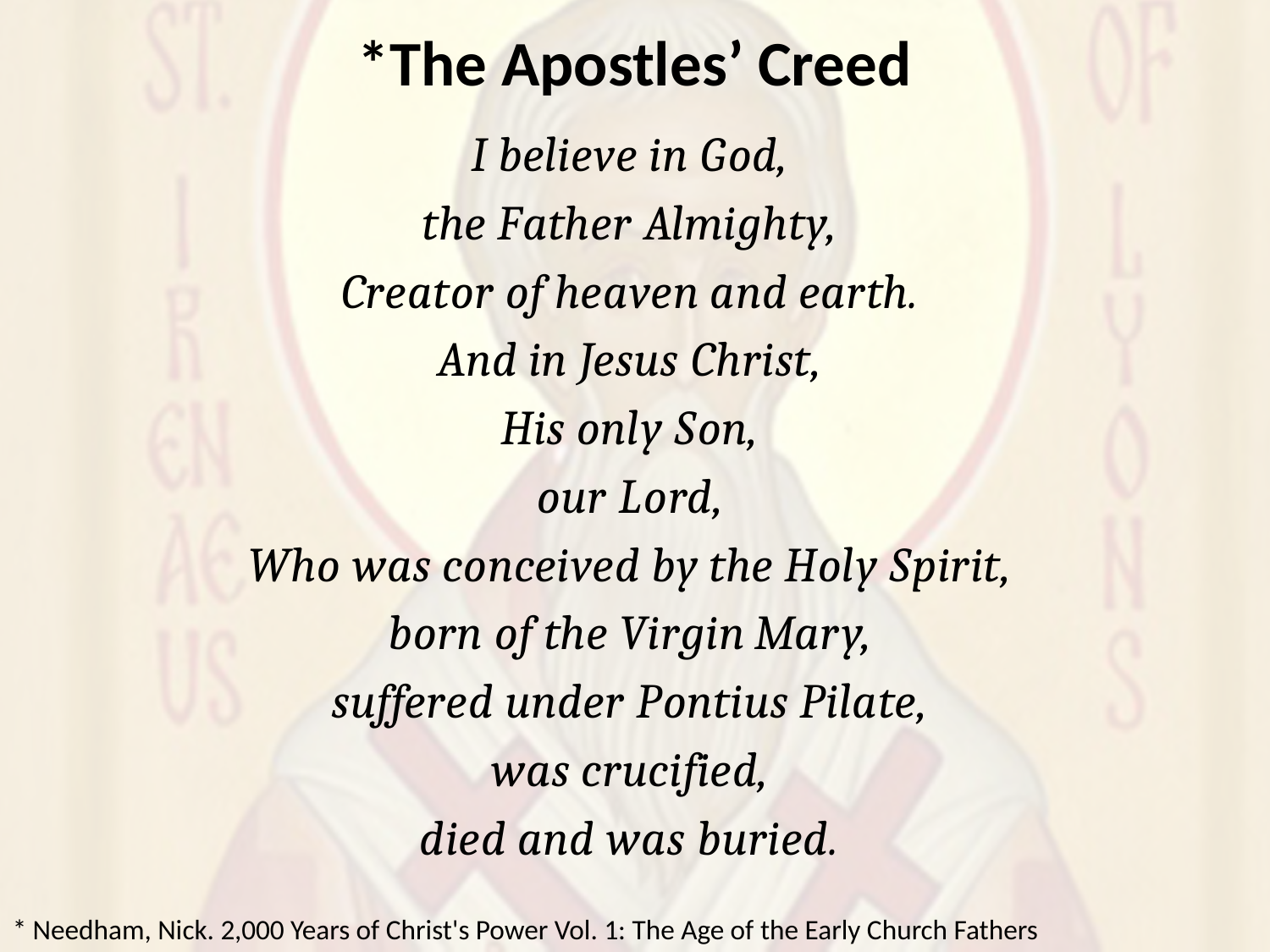

# *The Apostles’ Creed
I believe in God,
the Father Almighty,
Creator of heaven and earth.
And in Jesus Christ,
His only Son,
our Lord,
Who was conceived by the Holy Spirit,
born of the Virgin Mary,
suffered under Pontius Pilate,
was crucified,
died and was buried.
* Needham, Nick. 2,000 Years of Christ's Power Vol. 1: The Age of the Early Church Fathers